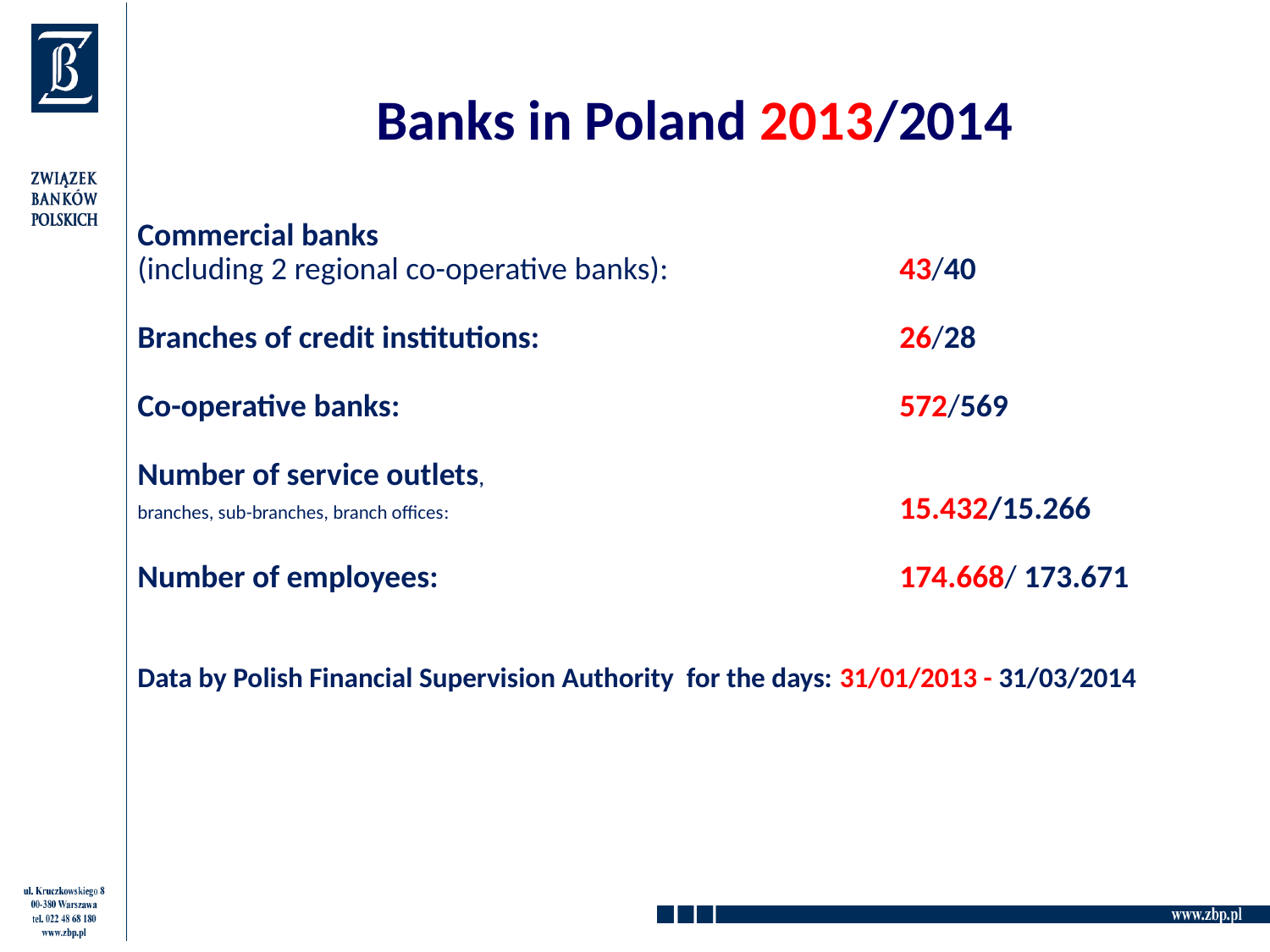

# Banks in Poland 2013/2014

Commercial banks
(including 2 regional co-operative banks):		43/40

Branches of credit institutions:			26/28

Co-operative banks:				572/569

Number of service outlets,
branches, sub-branches, branch offices: 				15.432/15.266

Number of employees:				174.668/ 173.671

Data by Polish Financial Supervision Authority  for the days: 31/01/2013 - 31/03/2014